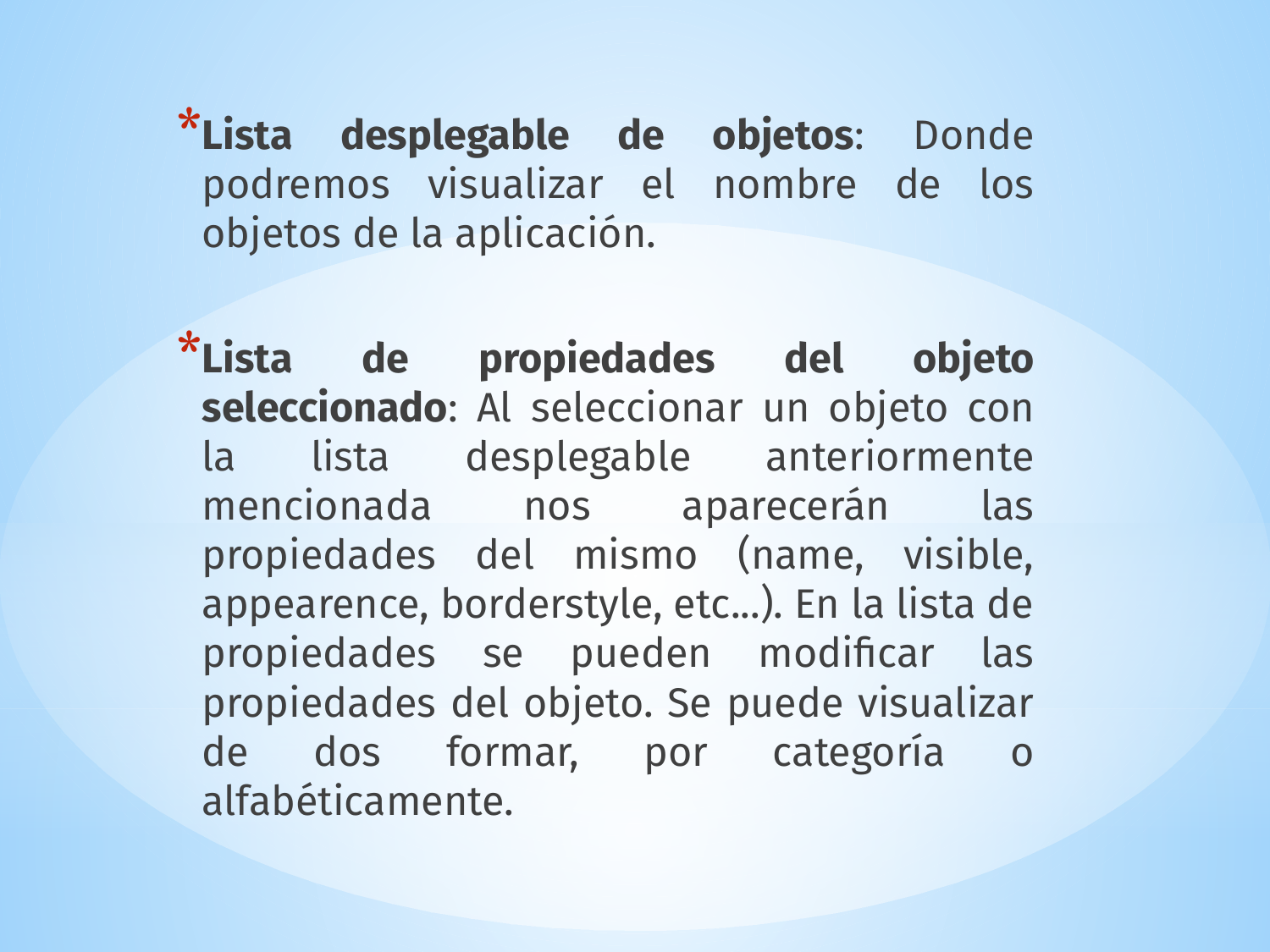

Lista desplegable de objetos: Donde podremos visualizar el nombre de los objetos de la aplicación.

Lista de propiedades del objeto seleccionado: Al seleccionar un objeto con la lista desplegable anteriormente mencionada nos aparecerán las propiedades del mismo (name, visible, appearence, borderstyle, etc...). En la lista de propiedades se pueden modificar las propiedades del objeto. Se puede visualizar de dos formar, por categoría o alfabéticamente.